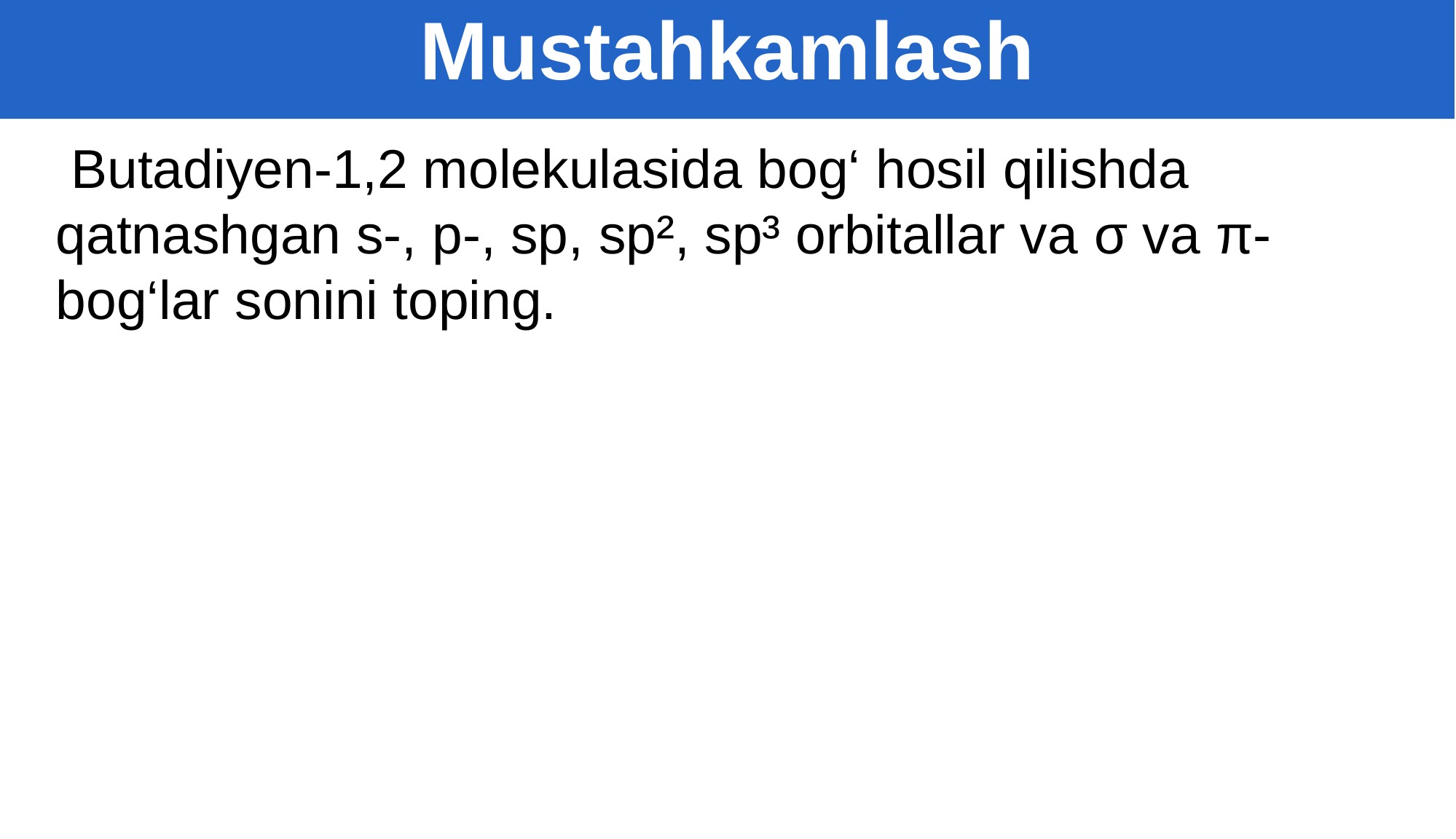

Mustahkamlash
 Butadiyen-1,2 molekulasida bog‘ hosil qilishda qatnashgan s-, p-, sp, sp², sp³ orbitallar va σ va π-bog‘lar sonini toping.